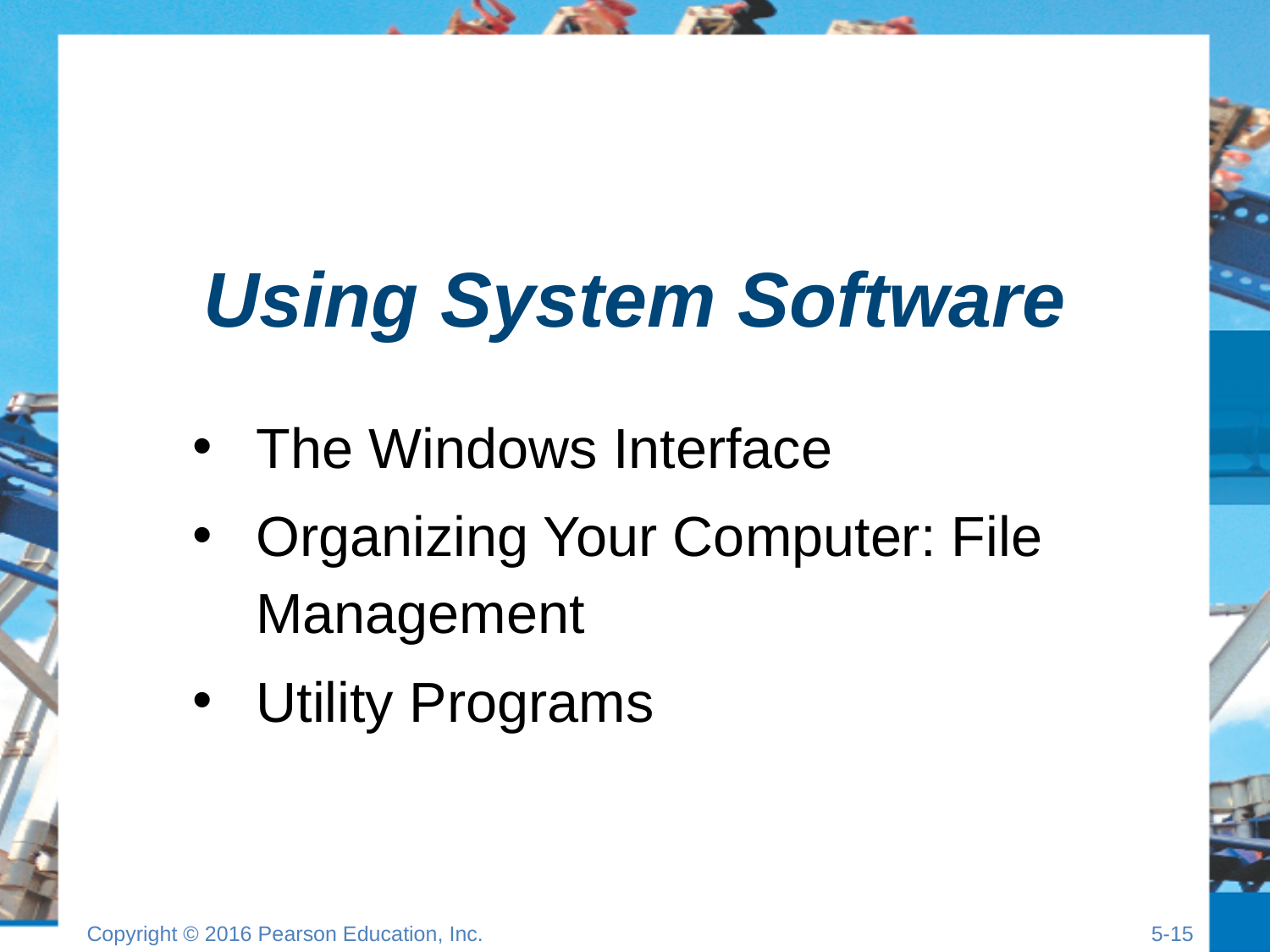

# Using System Software
The Windows Interface
Organizing Your Computer: File Management
Utility Programs
Copyright © 2016 Pearson Education, Inc.
5-15